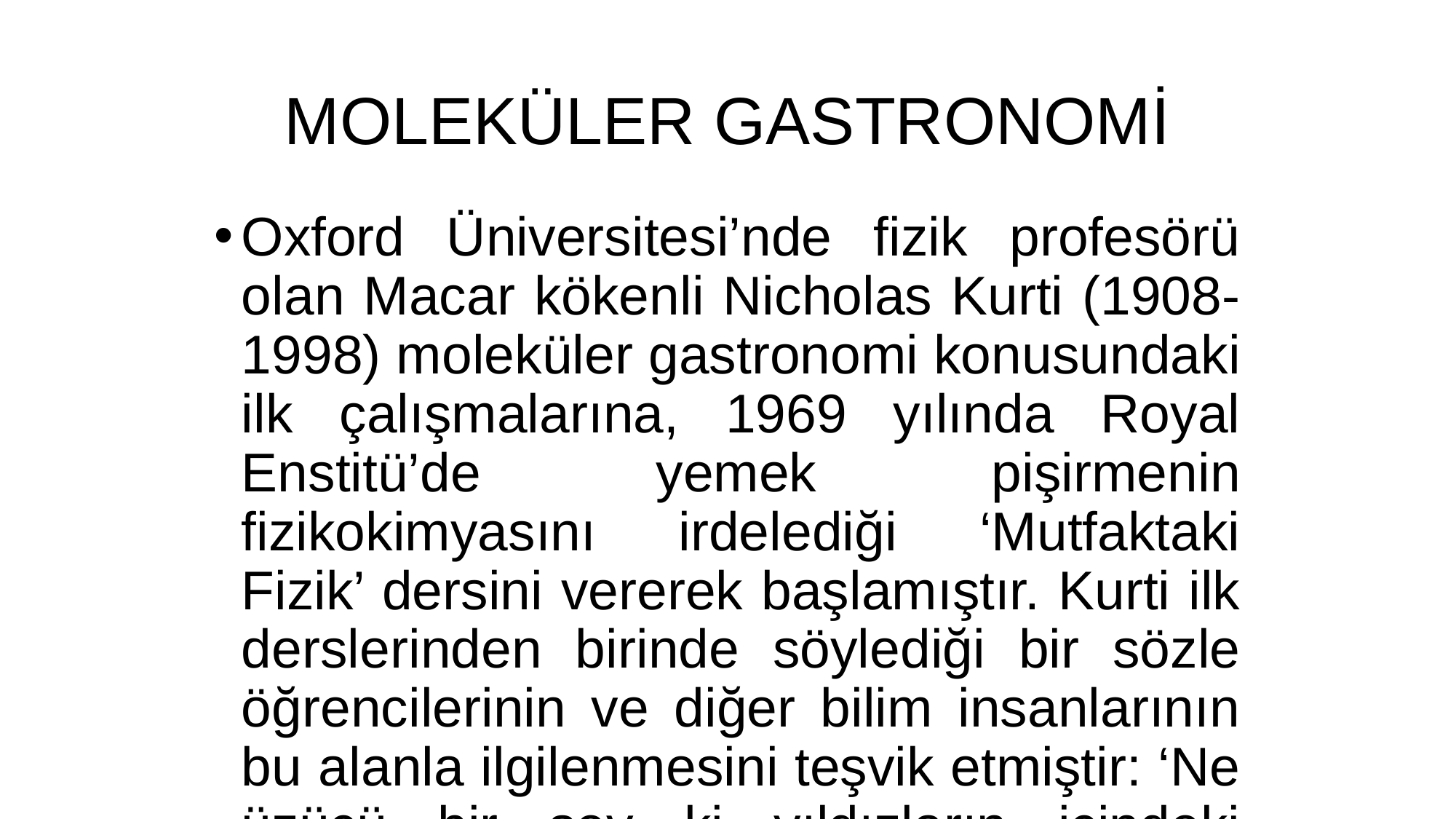

# MOLEKÜLER GASTRONOMİ
Oxford Üniversitesi’nde fizik profesörü olan Macar kökenli Nicholas Kurti (1908-1998) moleküler gastronomi konusundaki ilk çalışmalarına, 1969 yılında Royal Enstitü’de yemek pişirmenin fizikokimyasını irdelediği ‘Mutfaktaki Fizik’ dersini vererek başlamıştır. Kurti ilk derslerinden birinde söylediği bir sözle öğrencilerinin ve diğer bilim insanlarının bu alanla ilgilenmesini teşvik etmiştir: ‘Ne üzücü bir şey ki yıldızların içindeki sıcaklığı biliyoruz. Ancak bir suflenin içindeki sıcaklığı bilmiyoruz.’